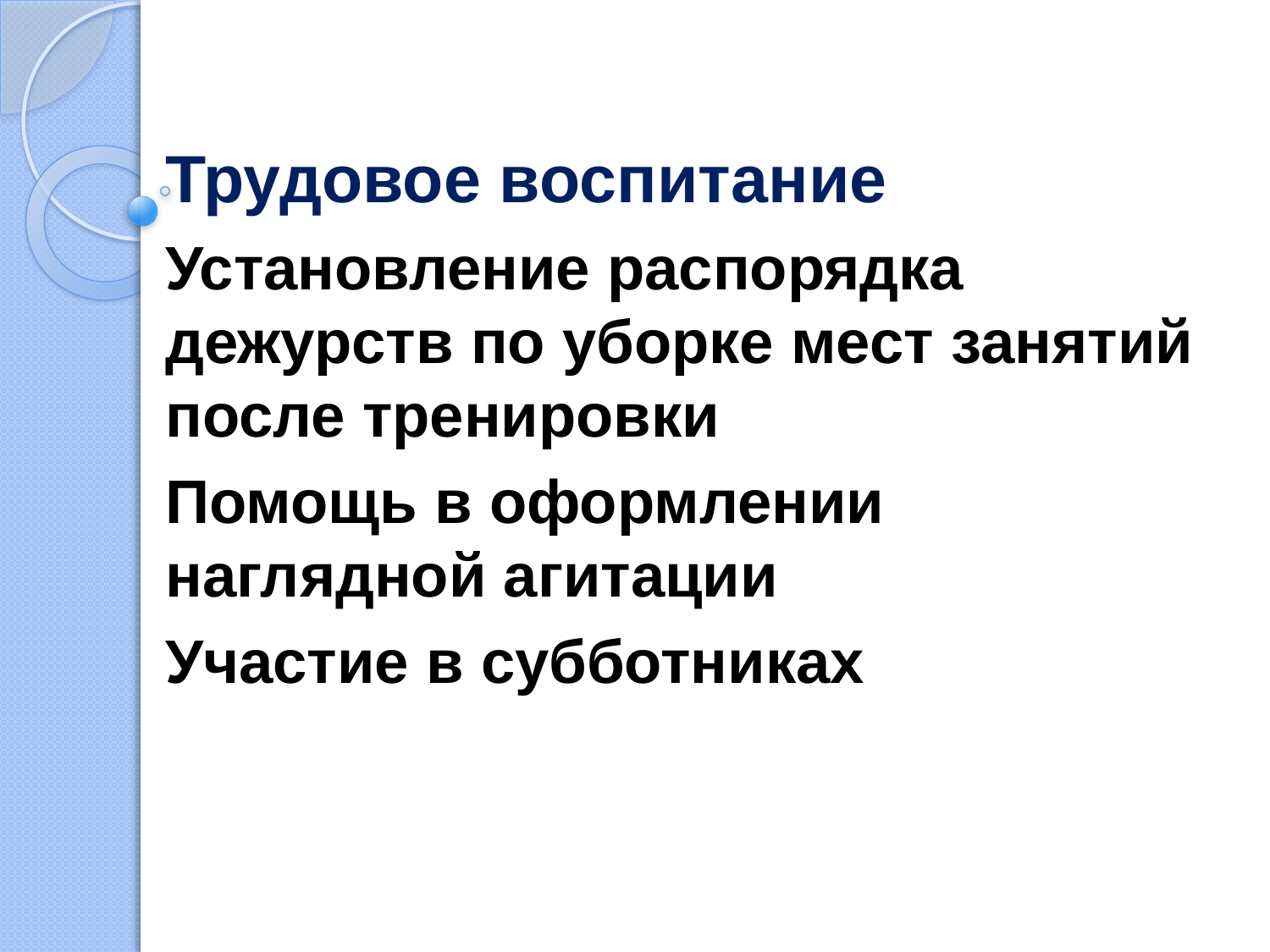

Трудовое воспитание
Установление распорядка дежурств по уборке мест занятий после тренировки
Помощь в оформлении наглядной агитации
Участие в субботниках